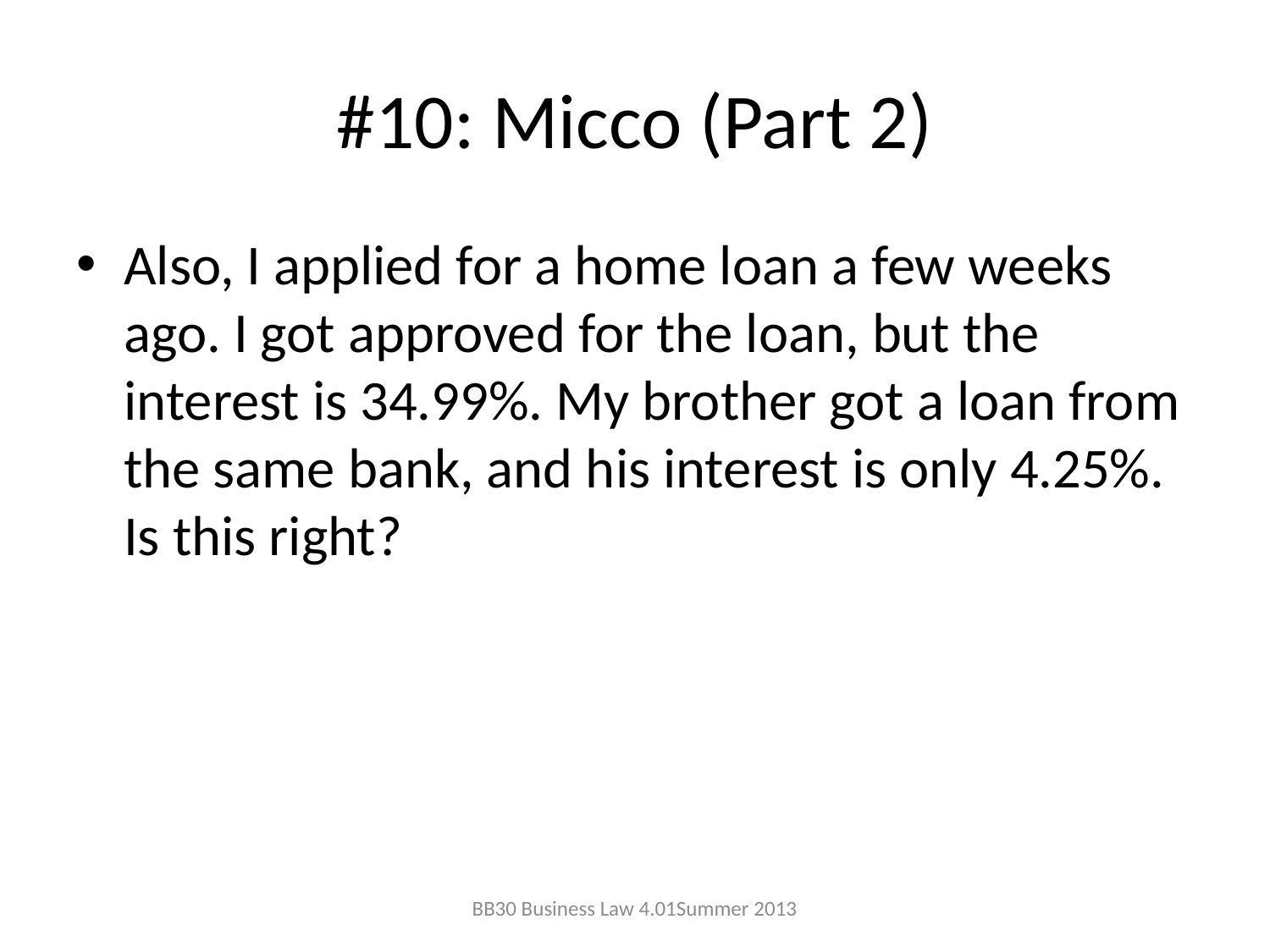

# #10: Micco (Part 2)
Also, I applied for a home loan a few weeks ago. I got approved for the loan, but the interest is 34.99%. My brother got a loan from the same bank, and his interest is only 4.25%. Is this right?
BB30 Business Law 4.01	Summer 2013